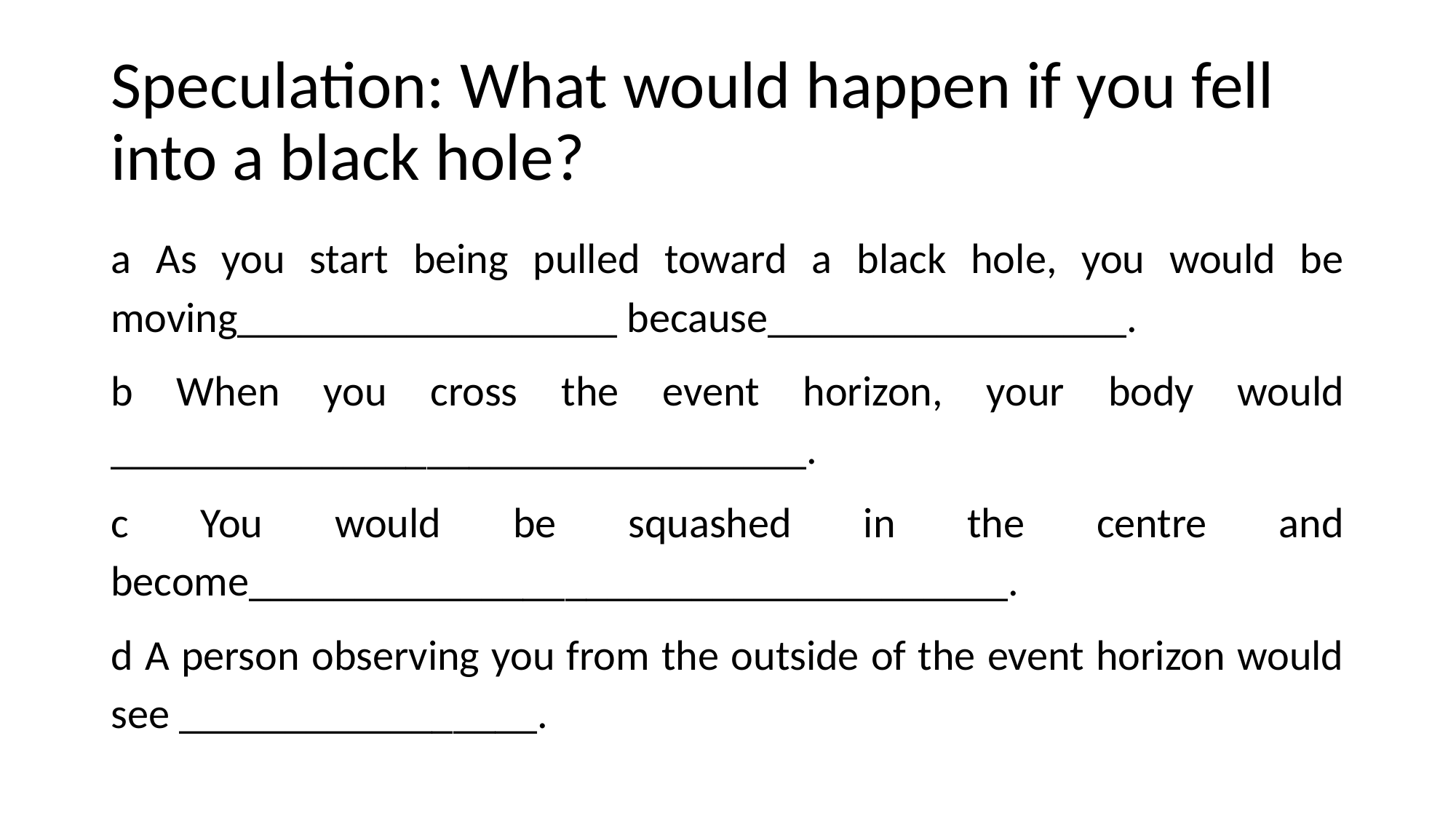

# Speculation: What would happen if you fell into a black hole?
a As you start being pulled toward a black hole, you would be moving__________________ because_________________.
b When you cross the event horizon, your body would _________________________________.
c You would be squashed in the centre and become____________________________________.
d A person observing you from the outside of the event horizon would see _________________.